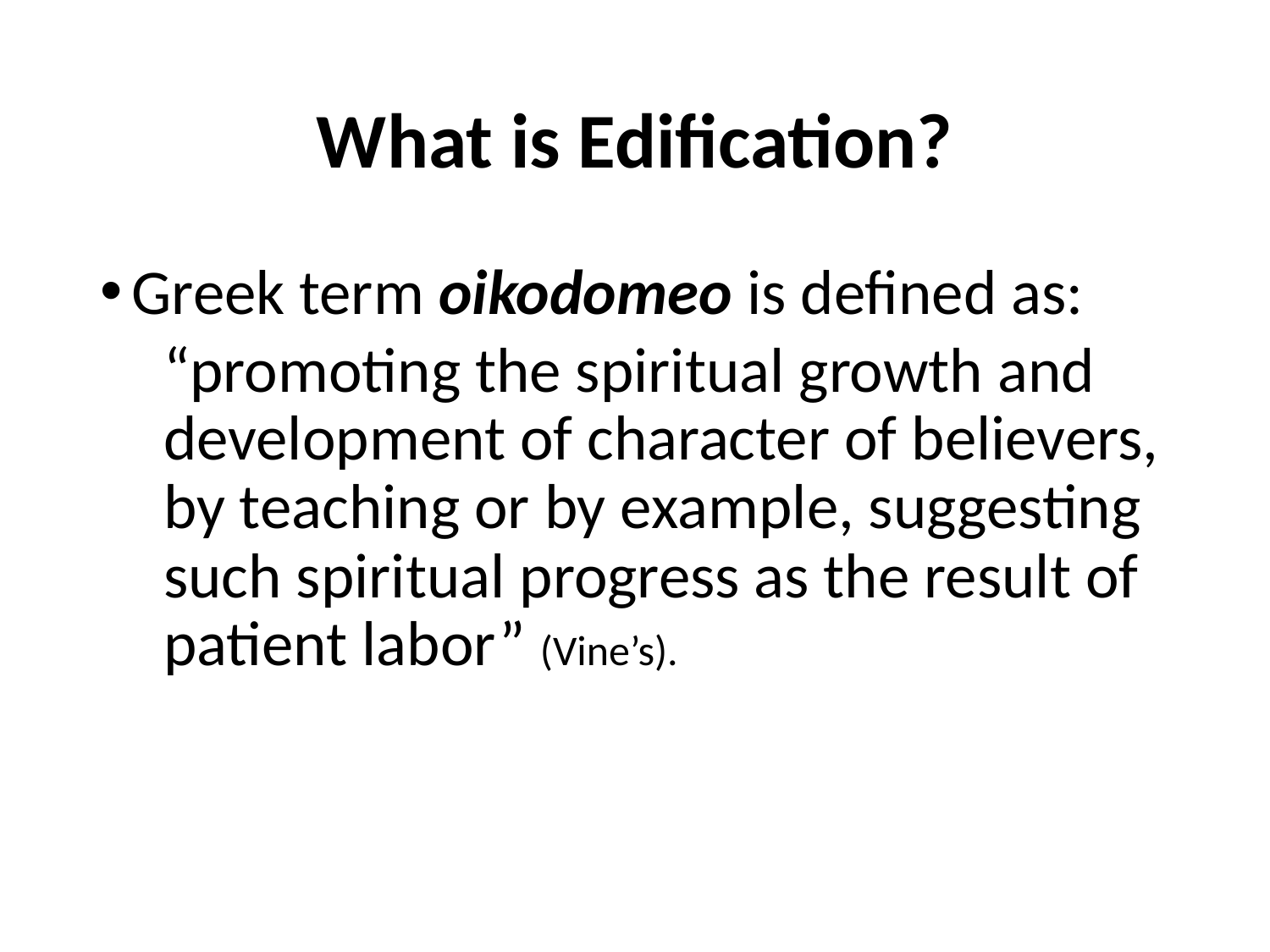

# What is Edification?
Greek term oikodomeo is defined as:
“promoting the spiritual growth and development of character of believers, by teaching or by example, suggesting such spiritual progress as the result of patient labor” (Vine’s).